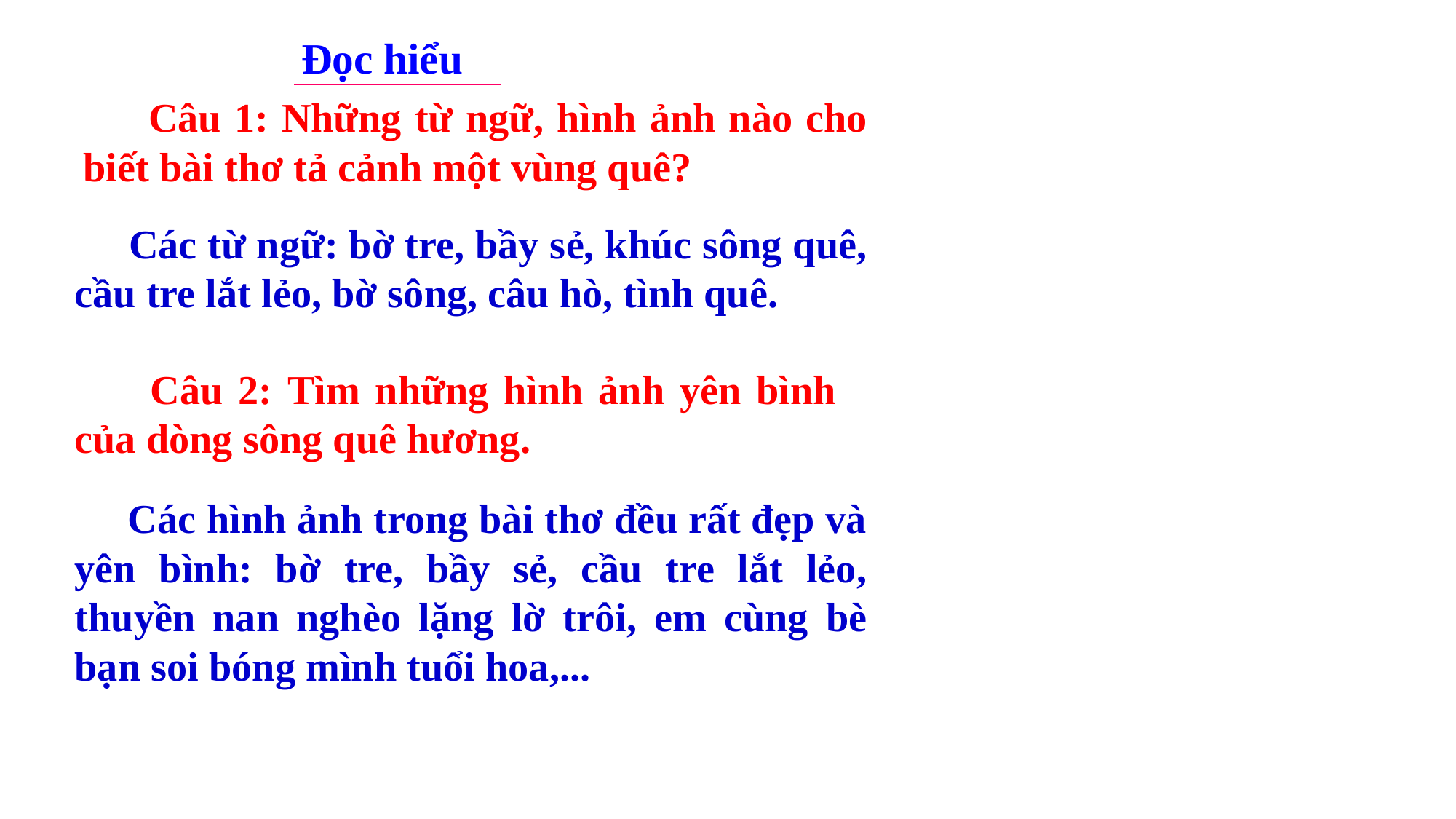

Đọc hiểu
     Câu 1: Những từ ngữ, hình ảnh nào cho biết bài thơ tả cảnh một vùng quê?
     Các từ ngữ: bờ tre, bầy sẻ, khúc sông quê, cầu tre lắt lẻo, bờ sông, câu hò, tình quê.
     Câu 2: Tìm những hình ảnh yên bình của dòng sông quê hương.
     Các hình ảnh trong bài thơ đều rất đẹp và yên bình: bờ tre, bầy sẻ, cầu tre lắt lẻo, thuyền nan nghèo lặng lờ trôi, em cùng bè bạn soi bóng mình tuổi hoa,...